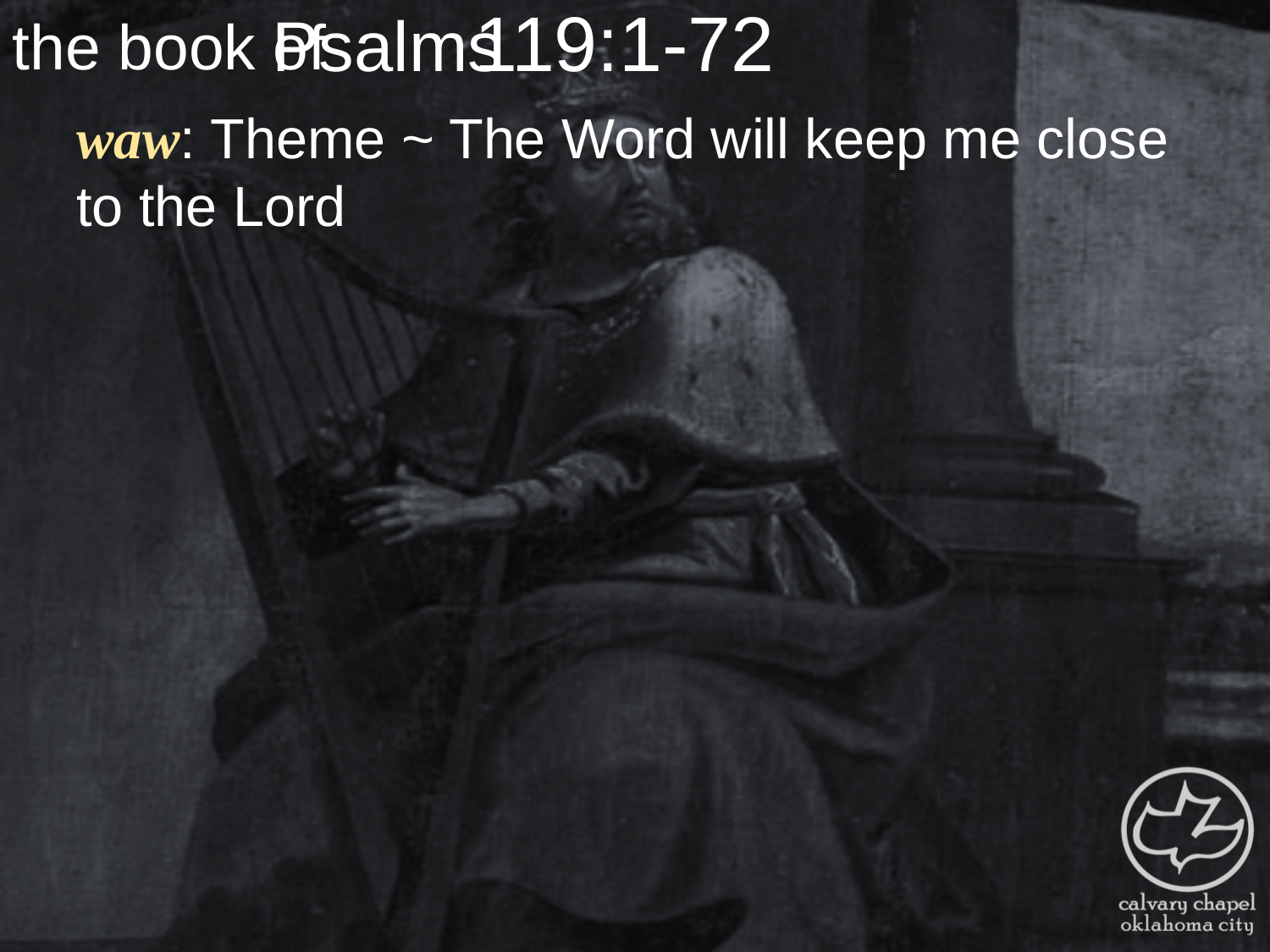

the book of
119:1-72
Psalms
waw: Theme ~ The Word will keep me close to the Lord